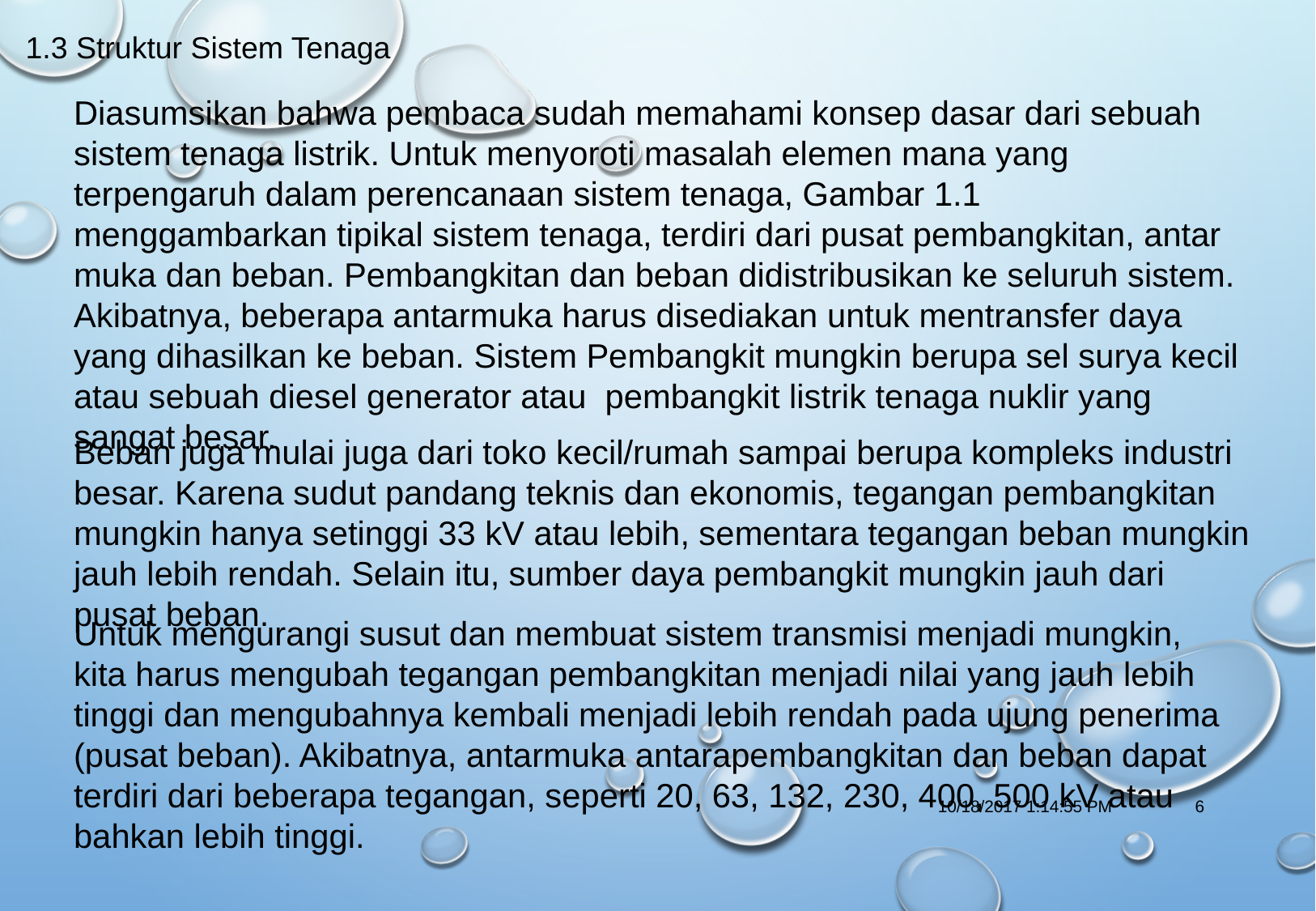

1.3 Struktur Sistem Tenaga
Diasumsikan bahwa pembaca sudah memahami konsep dasar dari sebuah sistem tenaga listrik. Untuk menyoroti masalah elemen mana yang terpengaruh dalam perencanaan sistem tenaga, Gambar 1.1 menggambarkan tipikal sistem tenaga, terdiri dari pusat pembangkitan, antar muka dan beban. Pembangkitan dan beban didistribusikan ke seluruh sistem. Akibatnya, beberapa antarmuka harus disediakan untuk mentransfer daya yang dihasilkan ke beban. Sistem Pembangkit mungkin berupa sel surya kecil atau sebuah diesel generator atau  pembangkit listrik tenaga nuklir yang sangat besar.
Beban juga mulai juga dari toko kecil/rumah sampai berupa kompleks industri besar. Karena sudut pandang teknis dan ekonomis, tegangan pembangkitan mungkin hanya setinggi 33 kV atau lebih, sementara tegangan beban mungkin jauh lebih rendah. Selain itu, sumber daya pembangkit mungkin jauh dari pusat beban.
Untuk mengurangi susut dan membuat sistem transmisi menjadi mungkin, kita harus mengubah tegangan pembangkitan menjadi nilai yang jauh lebih tinggi dan mengubahnya kembali menjadi lebih rendah pada ujung penerima (pusat beban). Akibatnya, antarmuka antarapembangkitan dan beban dapat terdiri dari beberapa tegangan, seperti 20, 63, 132, 230, 400, 500 kV atau bahkan lebih tinggi.
10/18/2017 1:14:55 PM
6